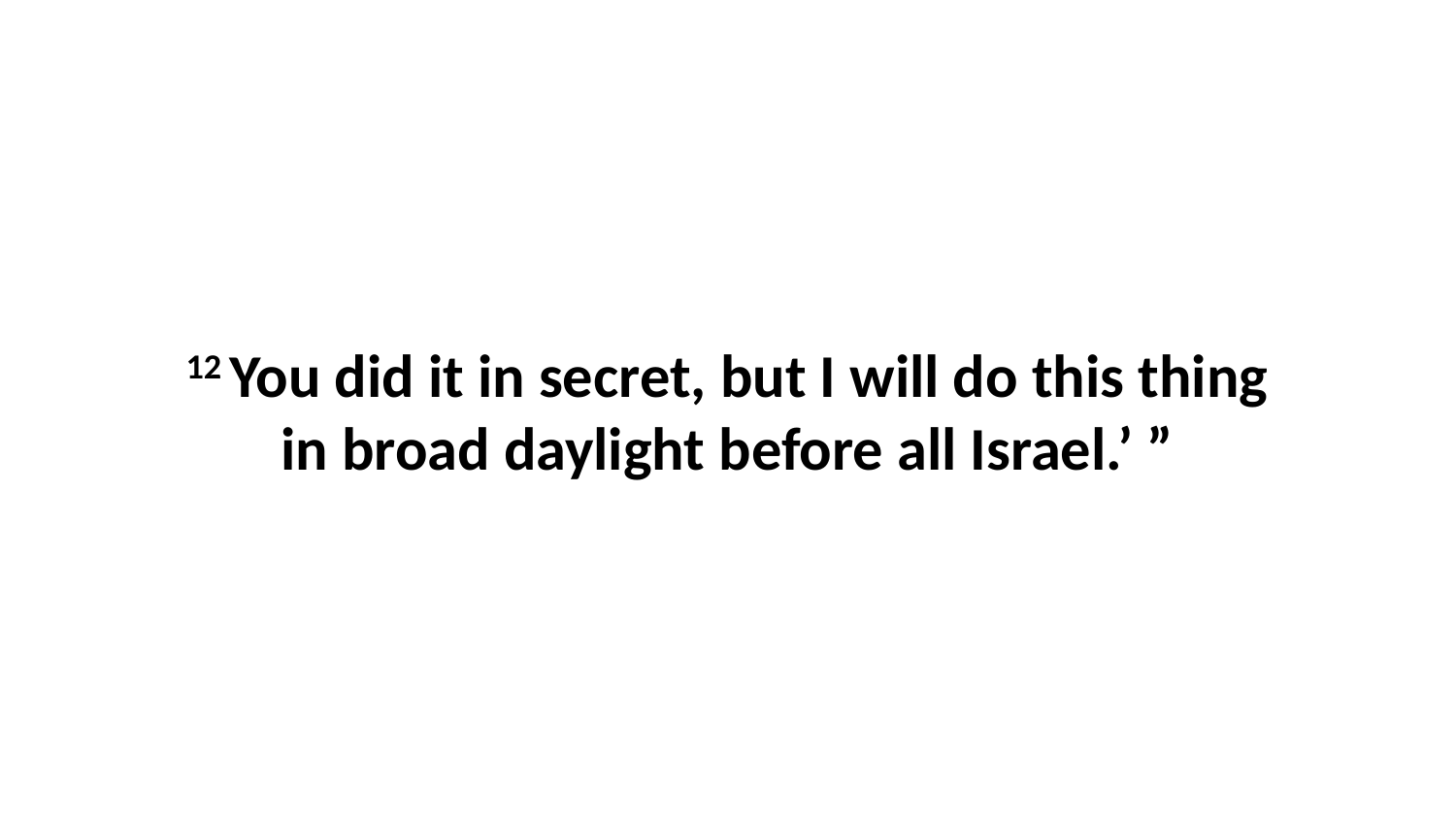

12 You did it in secret, but I will do this thing in broad daylight before all Israel.’ ”